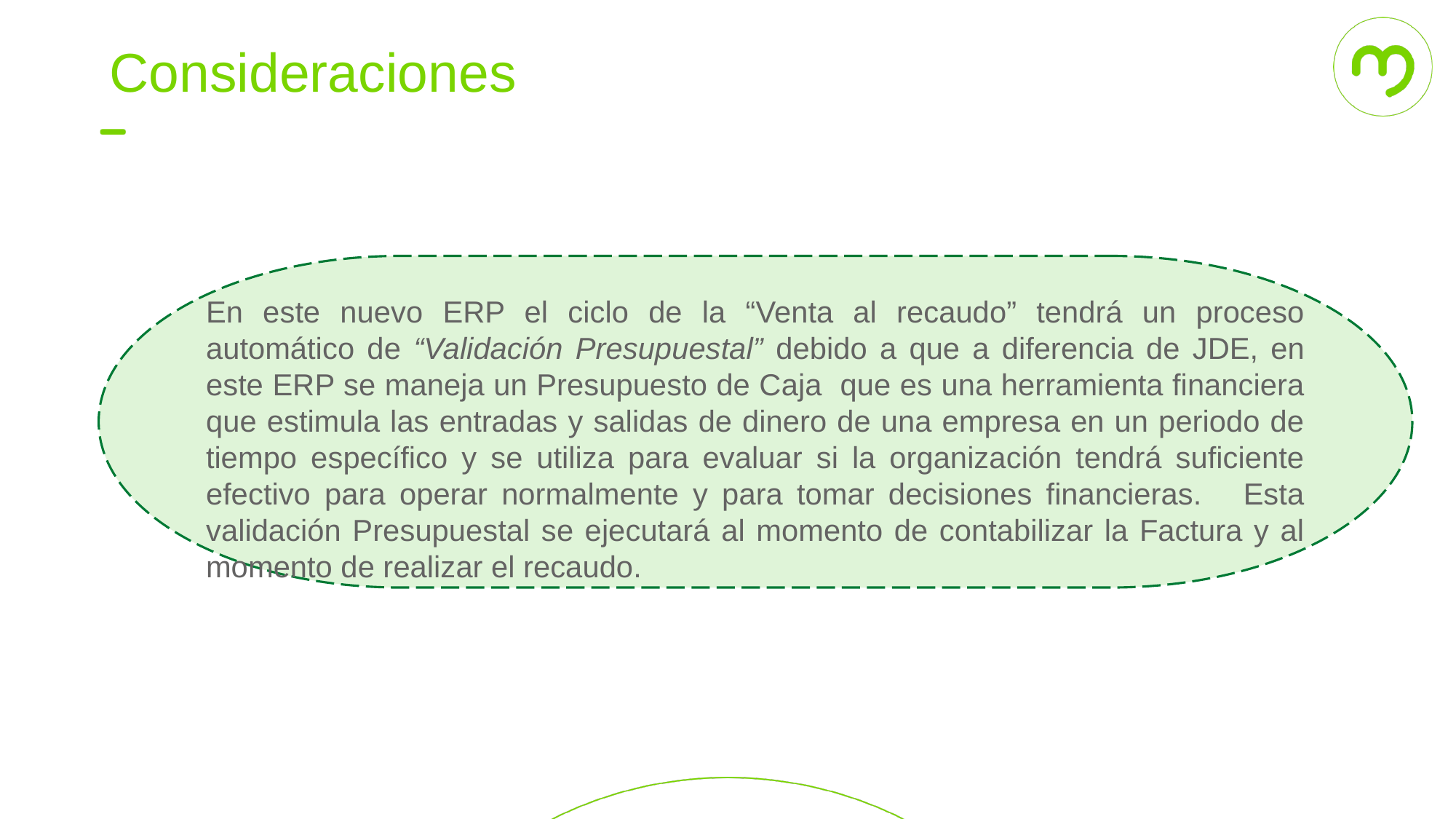

Consideraciones

En este nuevo ERP el ciclo de la “Venta al recaudo” tendrá un proceso automático de “Validación Presupuestal” debido a que a diferencia de JDE, en este ERP se maneja un Presupuesto de Caja  que es una herramienta financiera que estimula las entradas y salidas de dinero de una empresa en un periodo de tiempo específico y se utiliza para evaluar si la organización tendrá suficiente efectivo para operar normalmente y para tomar decisiones financieras.   Esta validación Presupuestal se ejecutará al momento de contabilizar la Factura y al momento de realizar el recaudo.